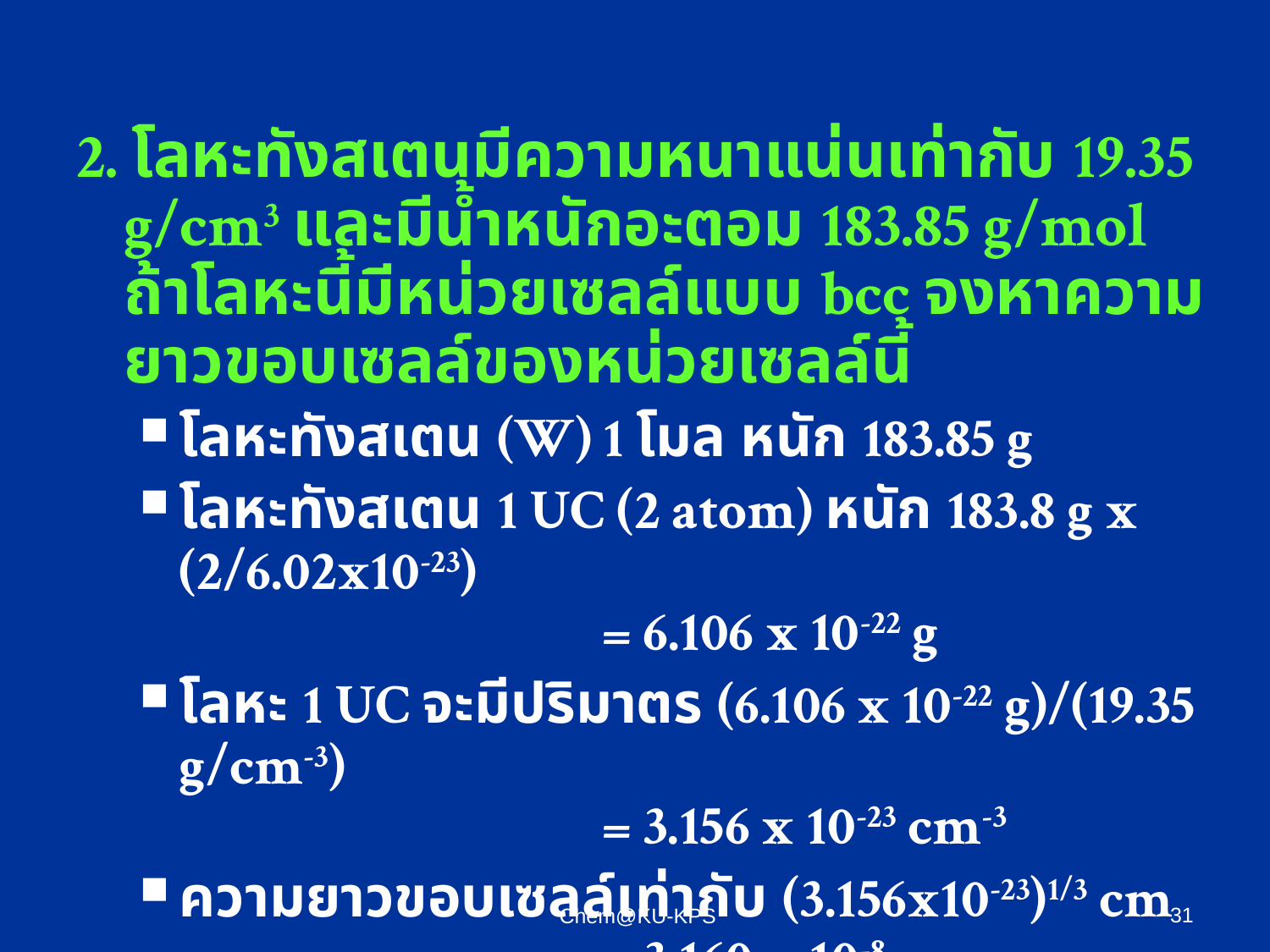

2. โลหะทังสเตนมีความหนาแน่นเท่ากับ 19.35 g/cm3 และมีน้ำหนักอะตอม 183.85 g/mol ถ้าโลหะนี้มีหน่วยเซลล์แบบ bcc จงหาความยาวขอบเซลล์ของหน่วยเซลล์นี้
โลหะทังสเตน (W) 1 โมล หนัก 183.85 g
โลหะทังสเตน 1 UC (2 atom) หนัก 183.8 g x (2/6.02x10-23)
                                     = 6.106 x 10-22 g
โลหะ 1 UC จะมีปริมาตร (6.106 x 10-22 g)/(19.35 g/cm-3)
                                     = 3.156 x 10-23 cm-3
ความยาวขอบเซลล์เท่ากับ (3.156x10-23)1/3 cm
                                     = 3.160 x 10-8 cm
                                     = 0.316 nm
31
Chem@KU-KPS